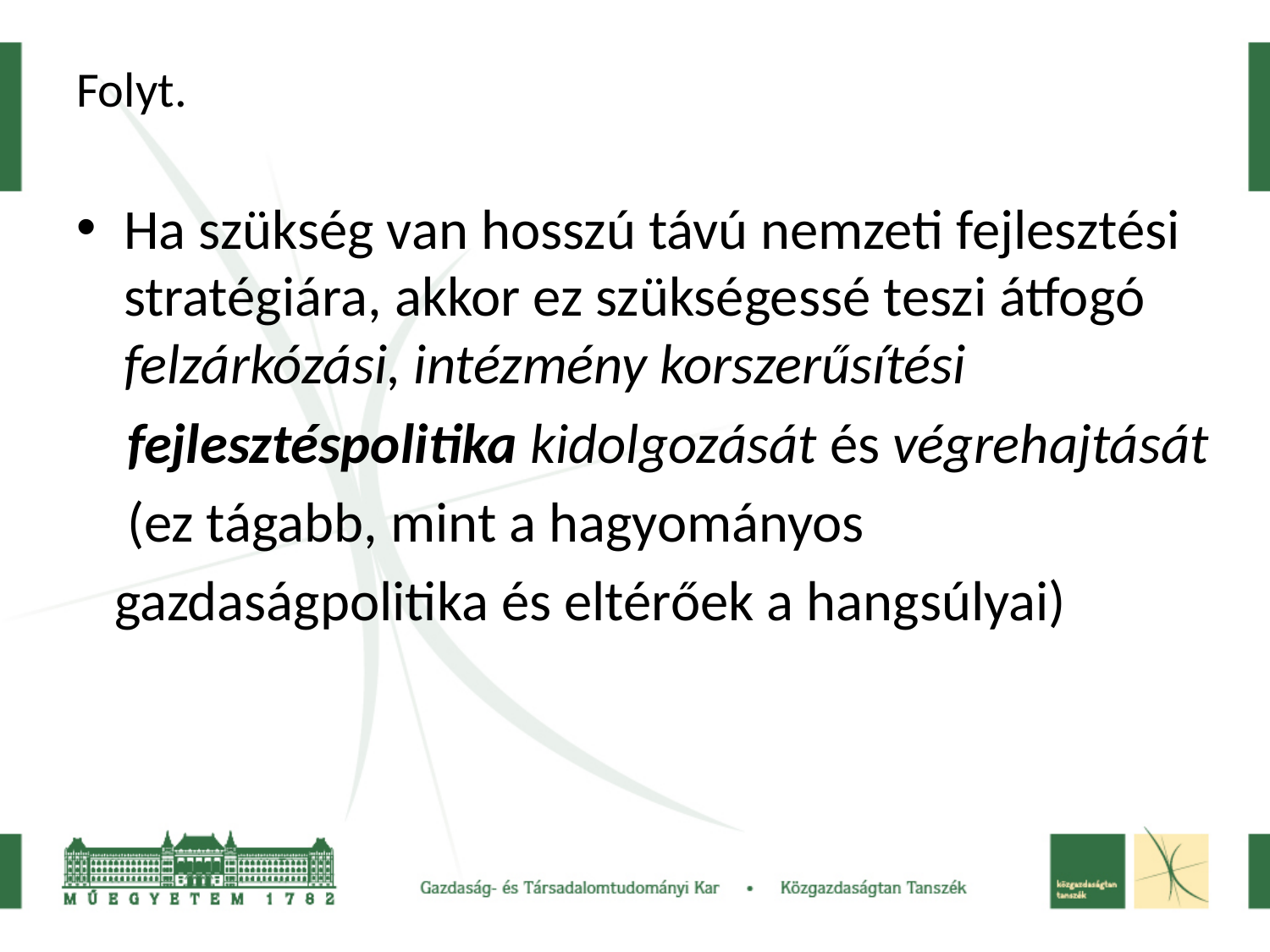

# Folyt.
Ha szükség van hosszú távú nemzeti fejlesztési stratégiára, akkor ez szükségessé teszi átfogó felzárkózási, intézmény korszerűsítési
    fejlesztéspolitika kidolgozását és végrehajtását
    (ez tágabb, mint a hagyományos
   gazdaságpolitika és eltérőek a hangsúlyai)